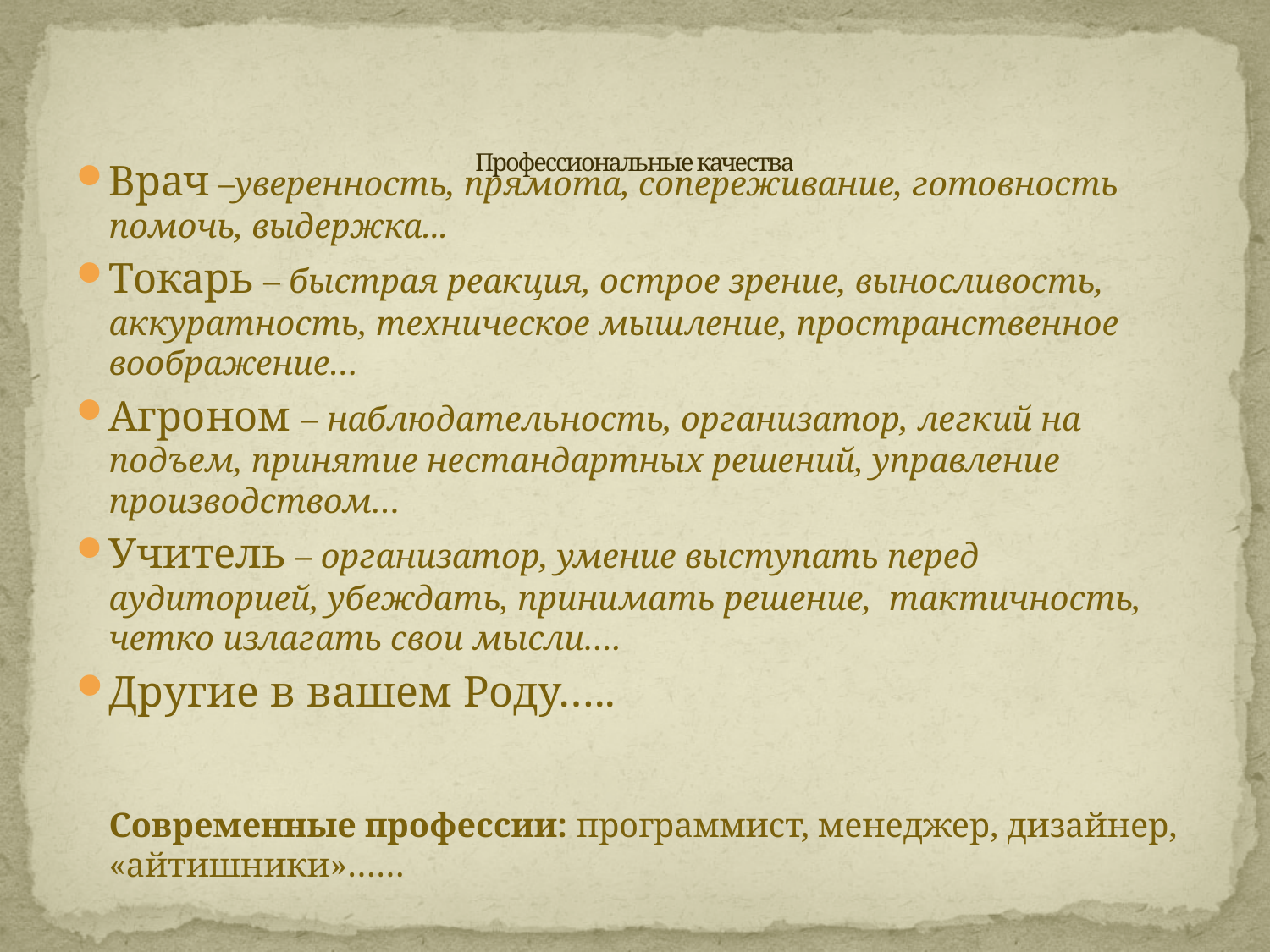

# Профессиональные качества
Врач –уверенность, прямота, сопереживание, готовность помочь, выдержка...
Токарь – быстрая реакция, острое зрение, выносливость, аккуратность, техническое мышление, пространственное воображение…
Агроном – наблюдательность, организатор, легкий на подъем, принятие нестандартных решений, управление производством…
Учитель – организатор, умение выступать перед аудиторией, убеждать, принимать решение,  тактичность, четко излагать свои мысли….
Другие в вашем Роду…..
Современные профессии: программист, менеджер, дизайнер, «айтишники»……